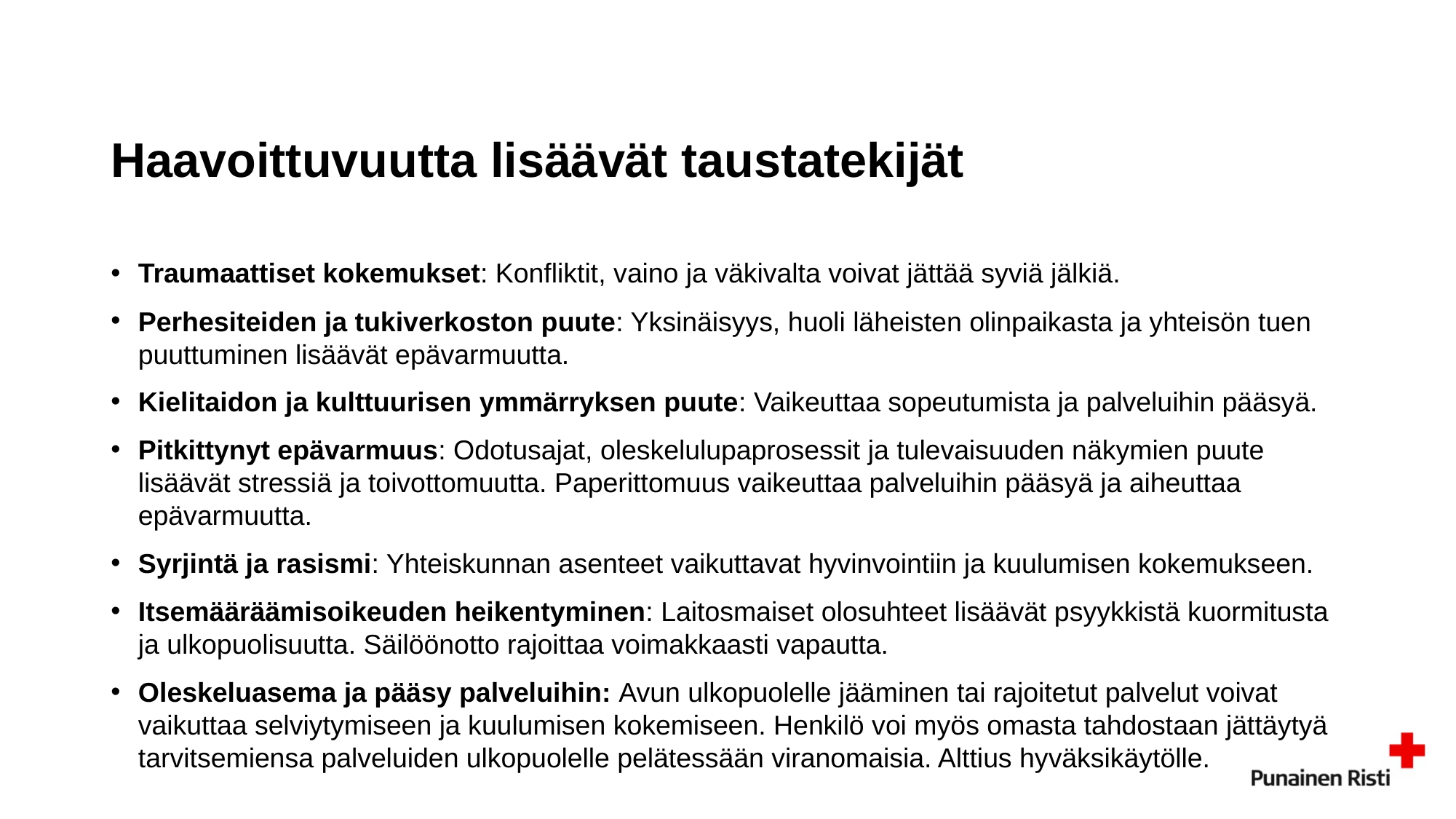

# Haavoittuvuutta lisäävät taustatekijät

Traumaattiset kokemukset: Konfliktit, vaino ja väkivalta voivat jättää syviä jälkiä.
Perhesiteiden ja tukiverkoston puute: Yksinäisyys, huoli läheisten olinpaikasta ja yhteisön tuen puuttuminen lisäävät epävarmuutta.
Kielitaidon ja kulttuurisen ymmärryksen puute: Vaikeuttaa sopeutumista ja palveluihin pääsyä.
Pitkittynyt epävarmuus: Odotusajat, oleskelulupaprosessit ja tulevaisuuden näkymien puute lisäävät stressiä ja toivottomuutta. Paperittomuus vaikeuttaa palveluihin pääsyä ja aiheuttaa epävarmuutta.
Syrjintä ja rasismi: Yhteiskunnan asenteet vaikuttavat hyvinvointiin ja kuulumisen kokemukseen.
Itsemääräämisoikeuden heikentyminen: Laitosmaiset olosuhteet lisäävät psyykkistä kuormitusta ja ulkopuolisuutta. Säilöönotto rajoittaa voimakkaasti vapautta.
Oleskeluasema ja pääsy palveluihin: Avun ulkopuolelle jääminen tai rajoitetut palvelut voivat vaikuttaa selviytymiseen ja kuulumisen kokemiseen. Henkilö voi myös omasta tahdostaan jättäytyä tarvitsemiensa palveluiden ulkopuolelle pelätessään viranomaisia. Alttius hyväksikäytölle.

.